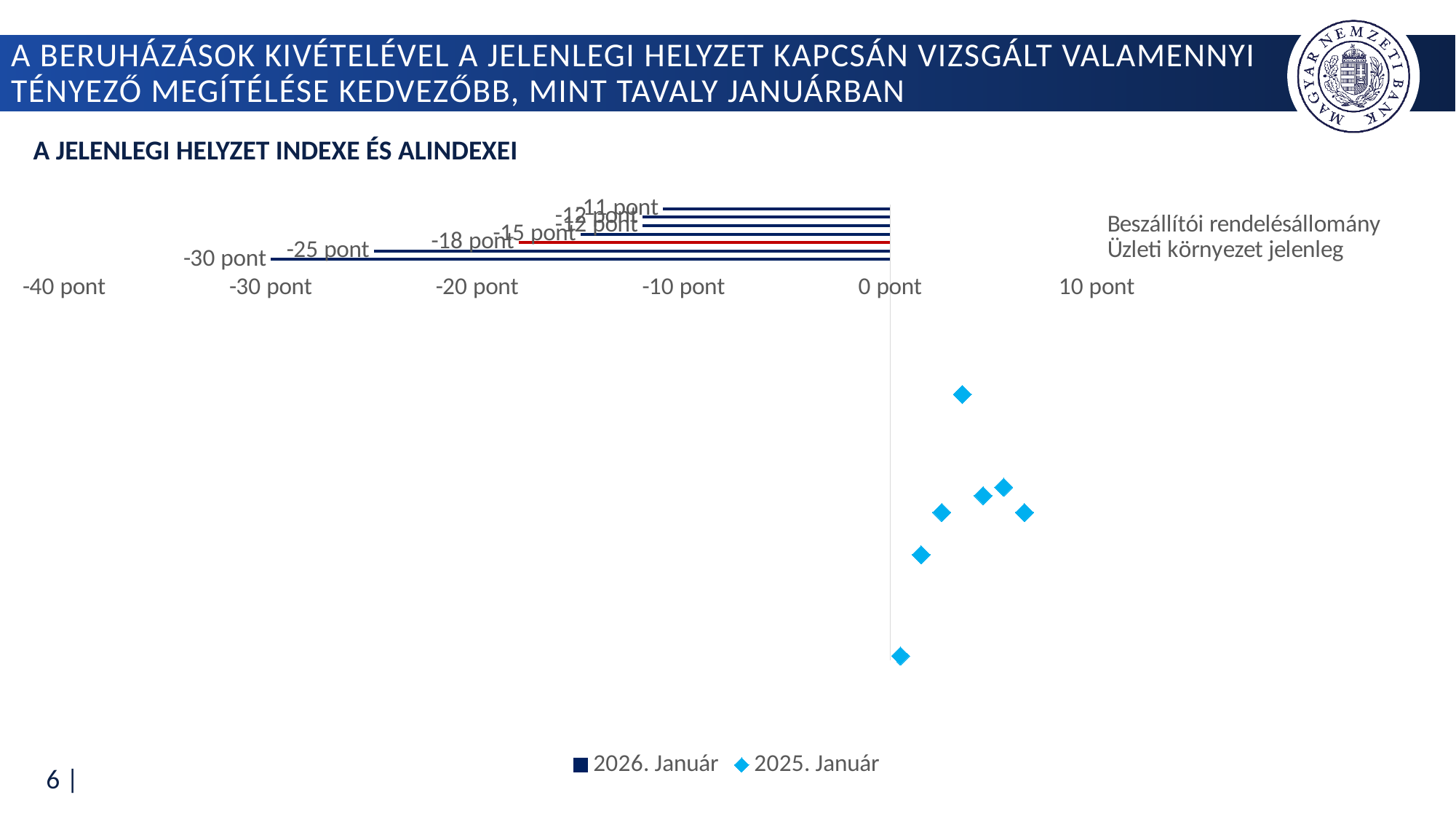

# A beruházások kivételével a jelenlegi helyzet kapcsán vizsgált valamennyi tényező megítélése kedvezőbb, mint tavaly januárban
A jelenlegi helyzet indexe és alindexei

### Chart

| Category | 2026. Január | 2025. Január |
|---|---|---|
| Kapacitás jelenlegi szintje | -30.0 | 0.5 |
| Üzleti környezet jelenleg | -25.0 | 1.5 |
| Jelenlegi helyzet indexe | -18.0 | 2.5 |
| Eddig megvalósított beruházások | -15.0 | 3.5 |
| Beszállítói rendelésállomány | -12.0 | 4.5 |
| Vevői rendelésállomány | -12.0 | 5.5 |
| Árbevétel jelenlegi szintje | -11.0 | 6.5 |